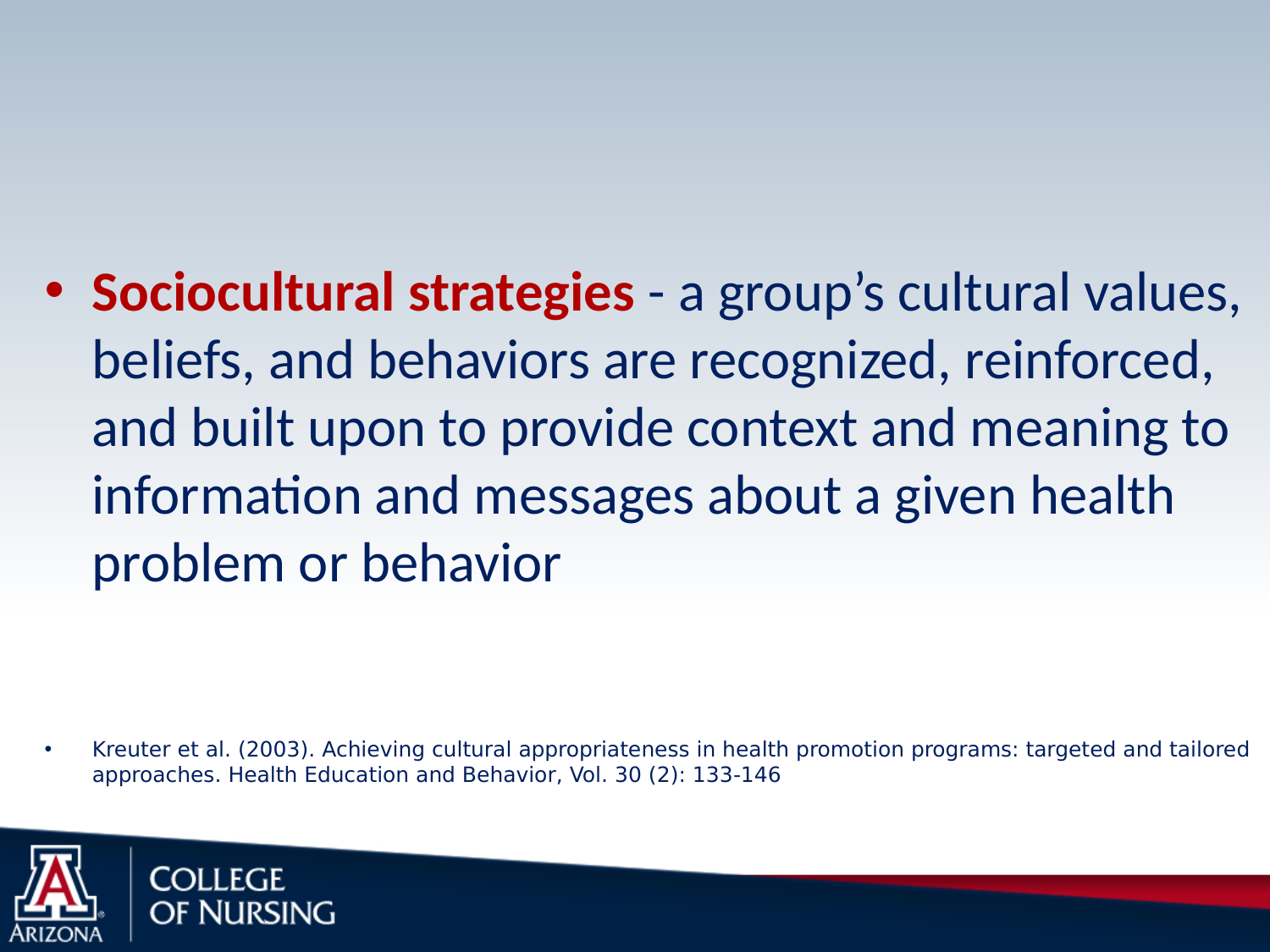

#

Sociocultural strategies - a group’s cultural values, beliefs, and behaviors are recognized, reinforced, and built upon to provide context and meaning to information and messages about a given health problem or behavior

Kreuter et al. (2003). Achieving cultural appropriateness in health promotion programs: targeted and tailored approaches. Health Education and Behavior, Vol. 30 (2): 133-146